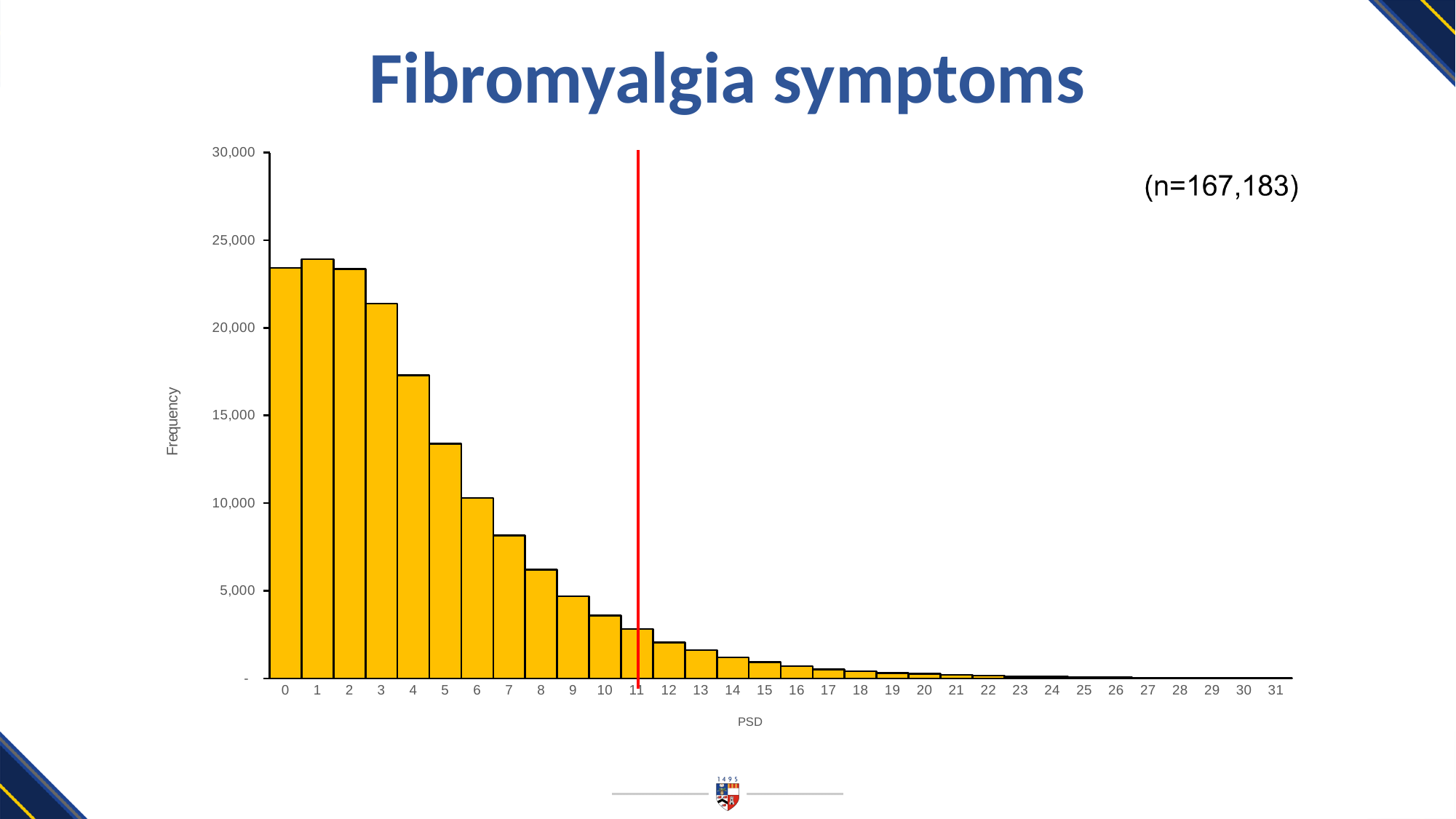

# Fibromyalgia symptoms

### Chart

| Category |  |
|---|---|
| 0 | 23414.0 |
| 1 | 23921.0 |
| 2 | 23358.0 |
| 3 | 21386.0 |
| 4 | 17279.0 |
| 5 | 13395.0 |
| 6 | 10289.0 |
| 7 | 8147.0 |
| 8 | 6189.0 |
| 9 | 4678.0 |
| 10 | 3574.0 |
| 11 | 2824.0 |
| 12 | 2054.0 |
| 13 | 1604.0 |
| 14 | 1195.0 |
| 15 | 916.0 |
| 16 | 694.0 |
| 17 | 522.0 |
| 18 | 406.0 |
| 19 | 308.0 |
| 20 | 258.0 |
| 21 | 202.0 |
| 22 | 165.0 |
| 23 | 103.0 |
| 24 | 87.0 |
| 25 | 53.0 |
| 26 | 49.0 |
| 27 | 40.0 |
| 28 | 28.0 |
| 29 | 28.0 |
| 30 | 11.0 |
| 31 | 6.0 |